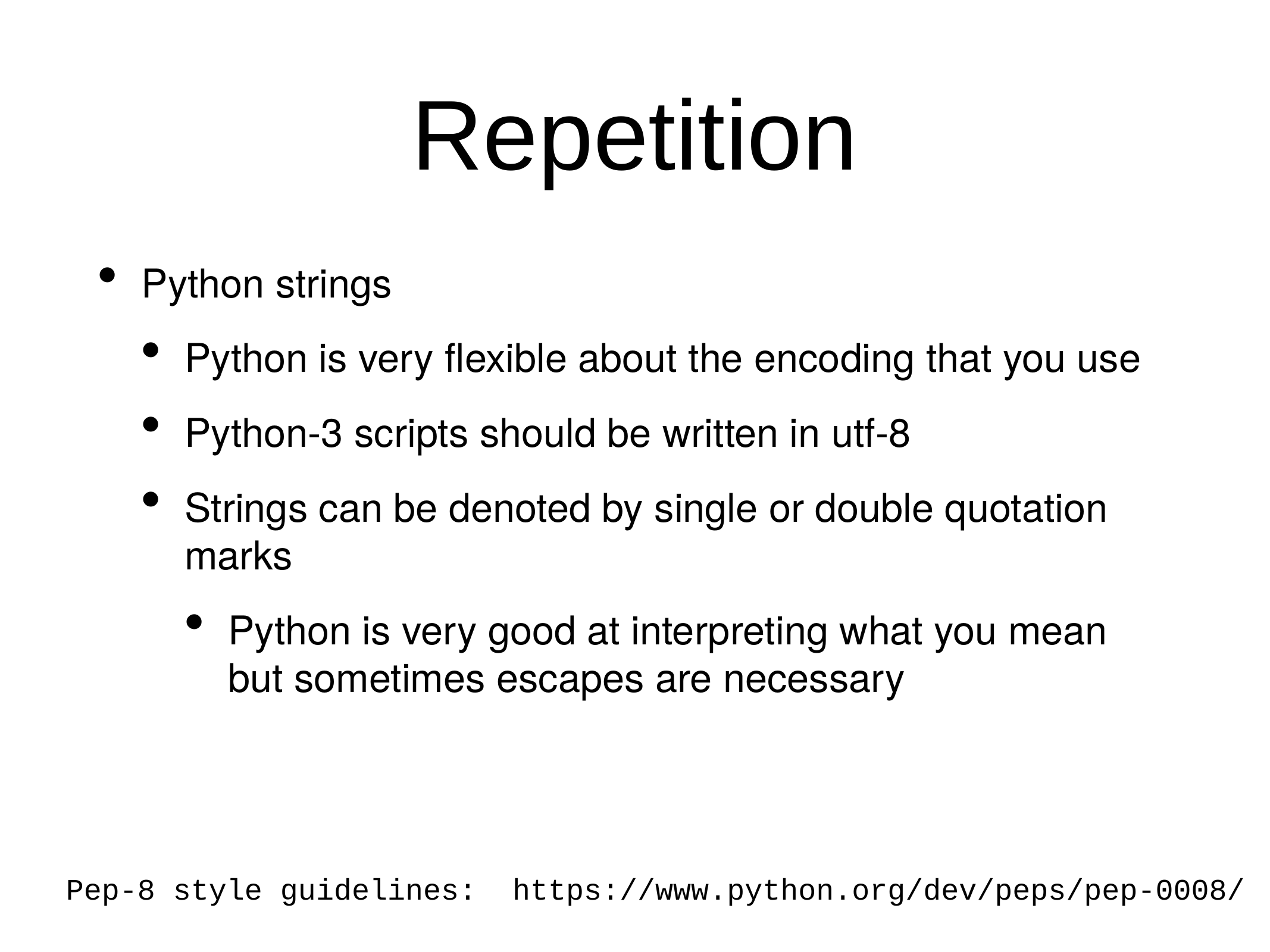

# Repetition
Python strings
Python is very flexible about the encoding that you use
Python-3 scripts should be written in utf-8
Strings can be denoted by single or double quotation marks
Python is very good at interpreting what you mean but sometimes escapes are necessary
Pep-8 style guidelines:  https://www.python.org/dev/peps/pep-0008/